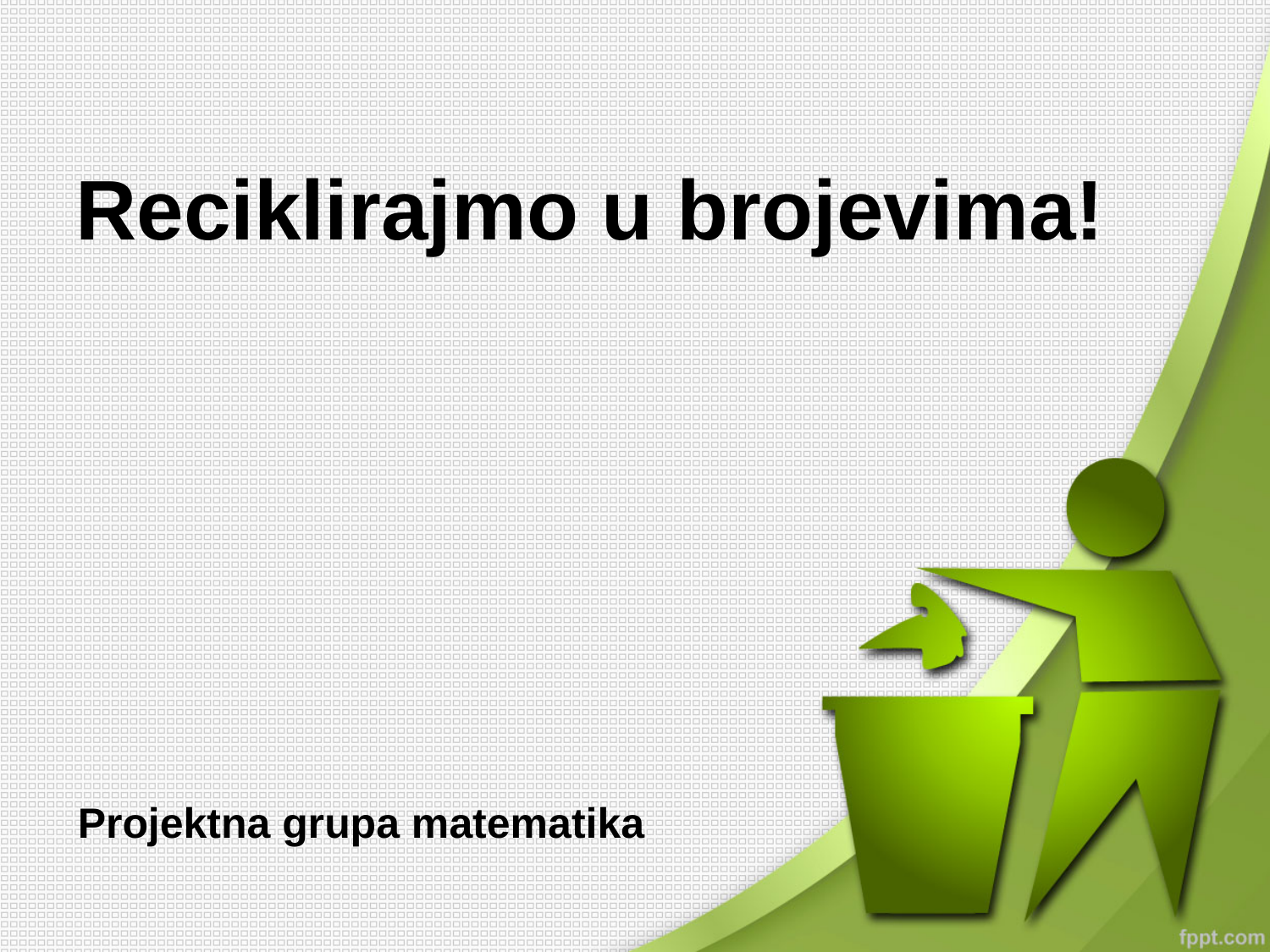

# Reciklirajmo u brojevima!
Projektna grupa matematika